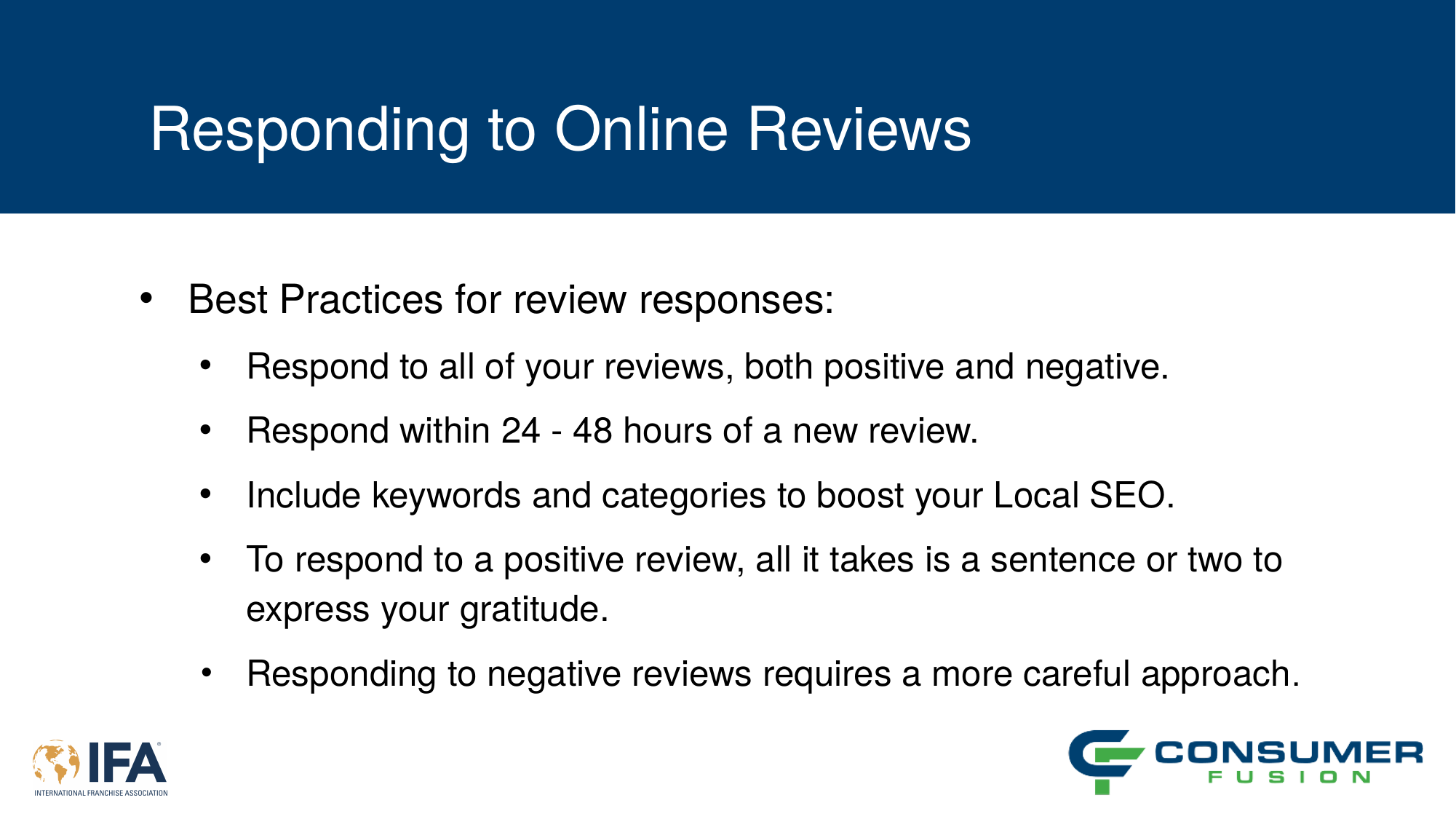

# Responding to Online Reviews
Best Practices for review responses:
Respond to all of your reviews, both positive and negative.
Respond within 24 - 48 hours of a new review.
Include keywords and categories to boost your Local SEO.
To respond to a positive review, all it takes is a sentence or two to express your gratitude.
Responding to negative reviews requires a more careful approach.